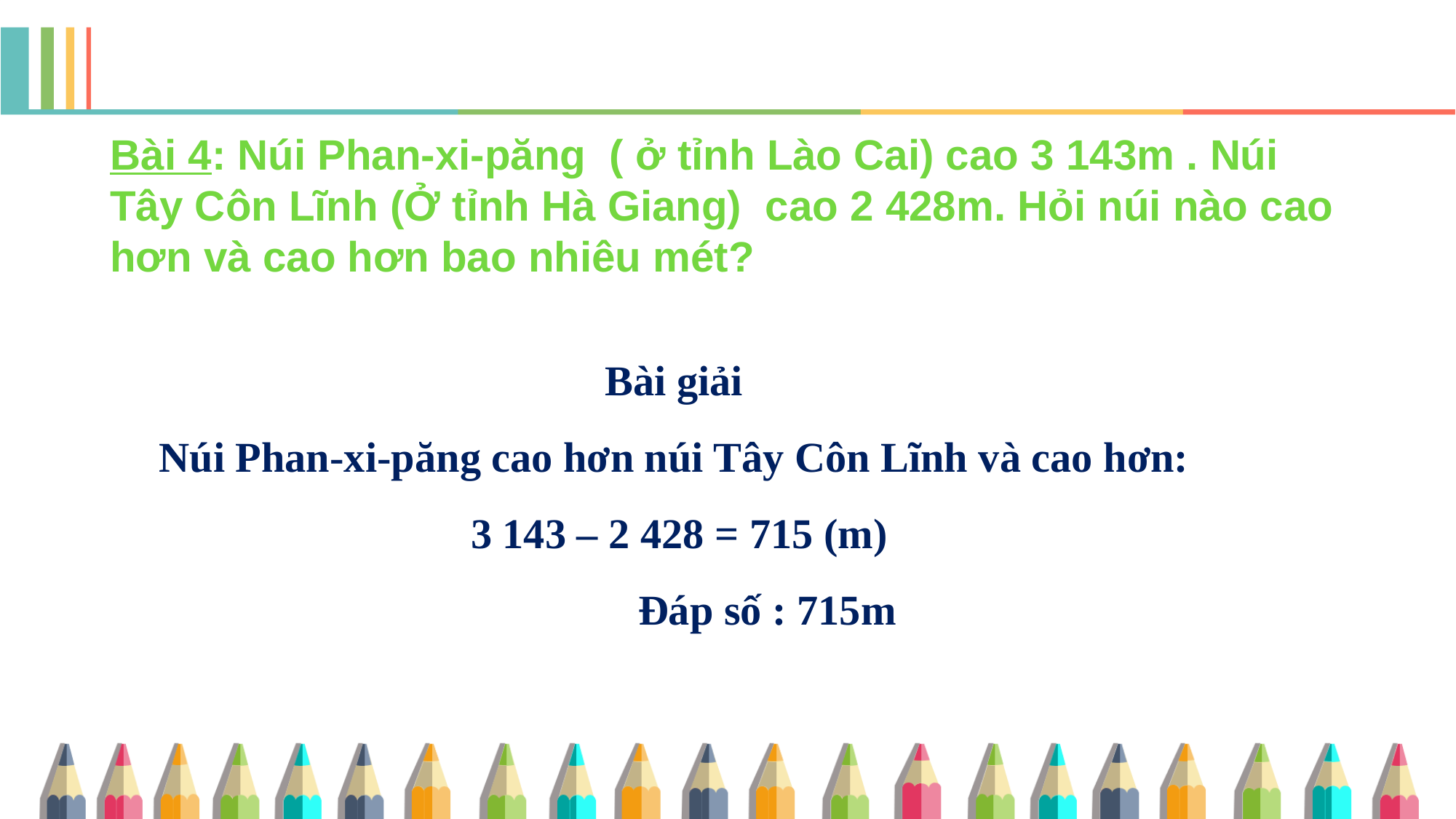

Bài 4: Núi Phan-xi-păng  ( ở tỉnh Lào Cai) cao 3 143m . Núi Tây Côn Lĩnh (Ở tỉnh Hà Giang)  cao 2 428m. Hỏi núi nào cao hơn và cao hơn bao nhiêu mét?
Bài giải
Núi Phan-xi-păng cao hơn núi Tây Côn Lĩnh và cao hơn:
 3 143 – 2 428 = 715 (m)
		Đáp số : 715m